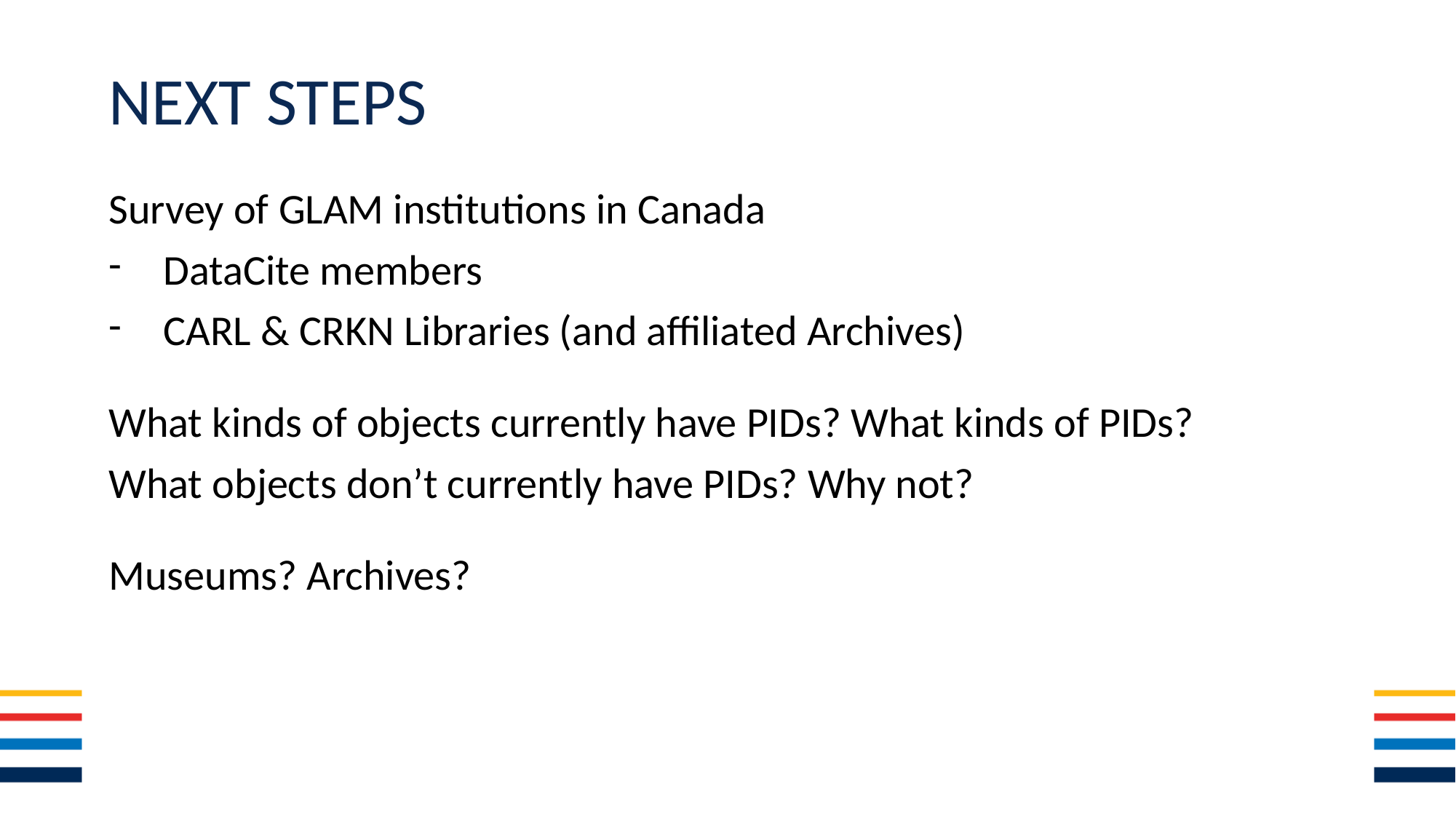

# Next Steps
Survey of GLAM institutions in Canada
DataCite members
CARL & CRKN Libraries (and affiliated Archives)

What kinds of objects currently have PIDs? What kinds of PIDs?
What objects don’t currently have PIDs? Why not?

Museums? Archives?